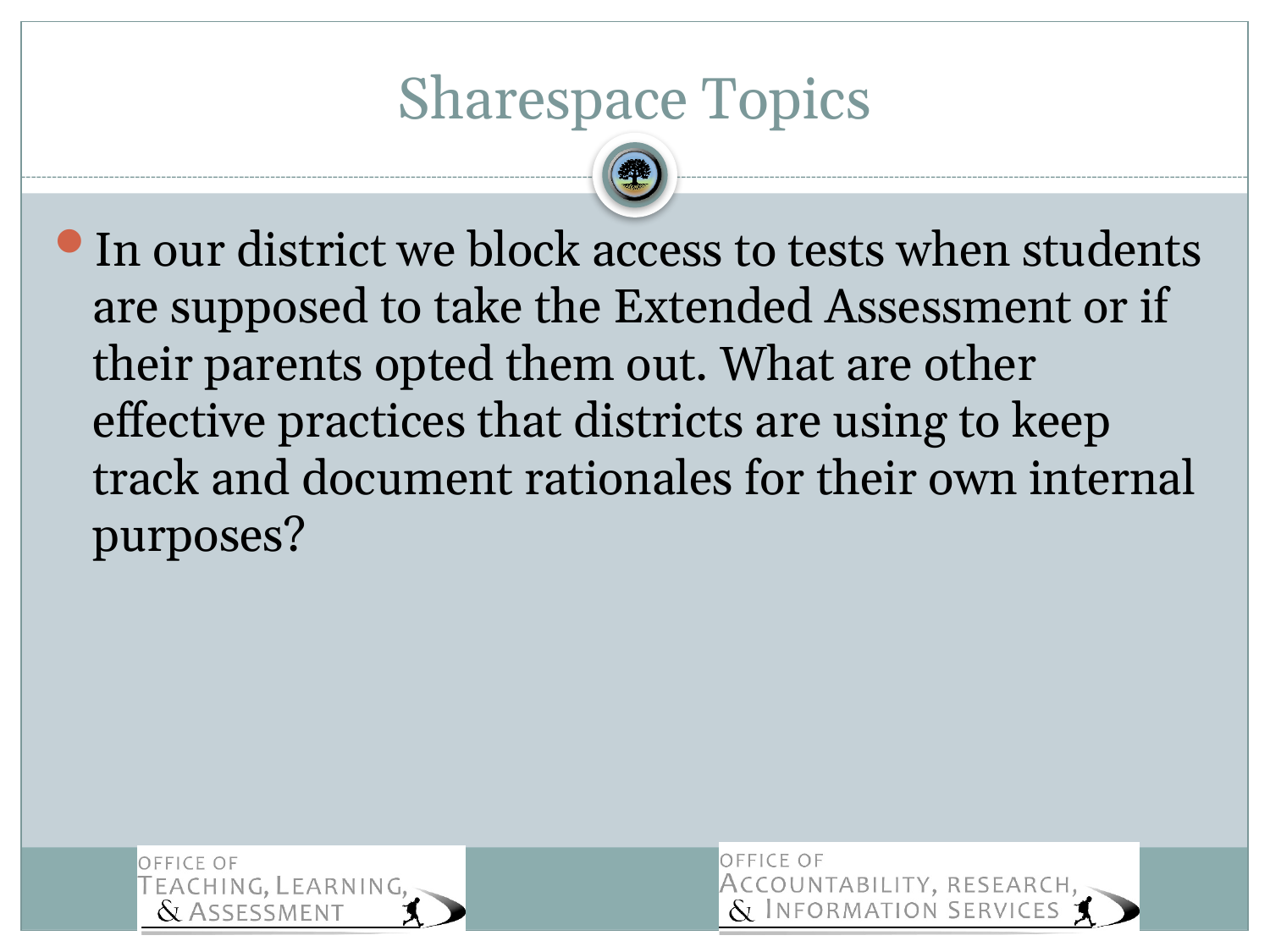

# Sharespace Topics
In our district we block access to tests when students are supposed to take the Extended Assessment or if their parents opted them out. What are other effective practices that districts are using to keep track and document rationales for their own internal purposes?